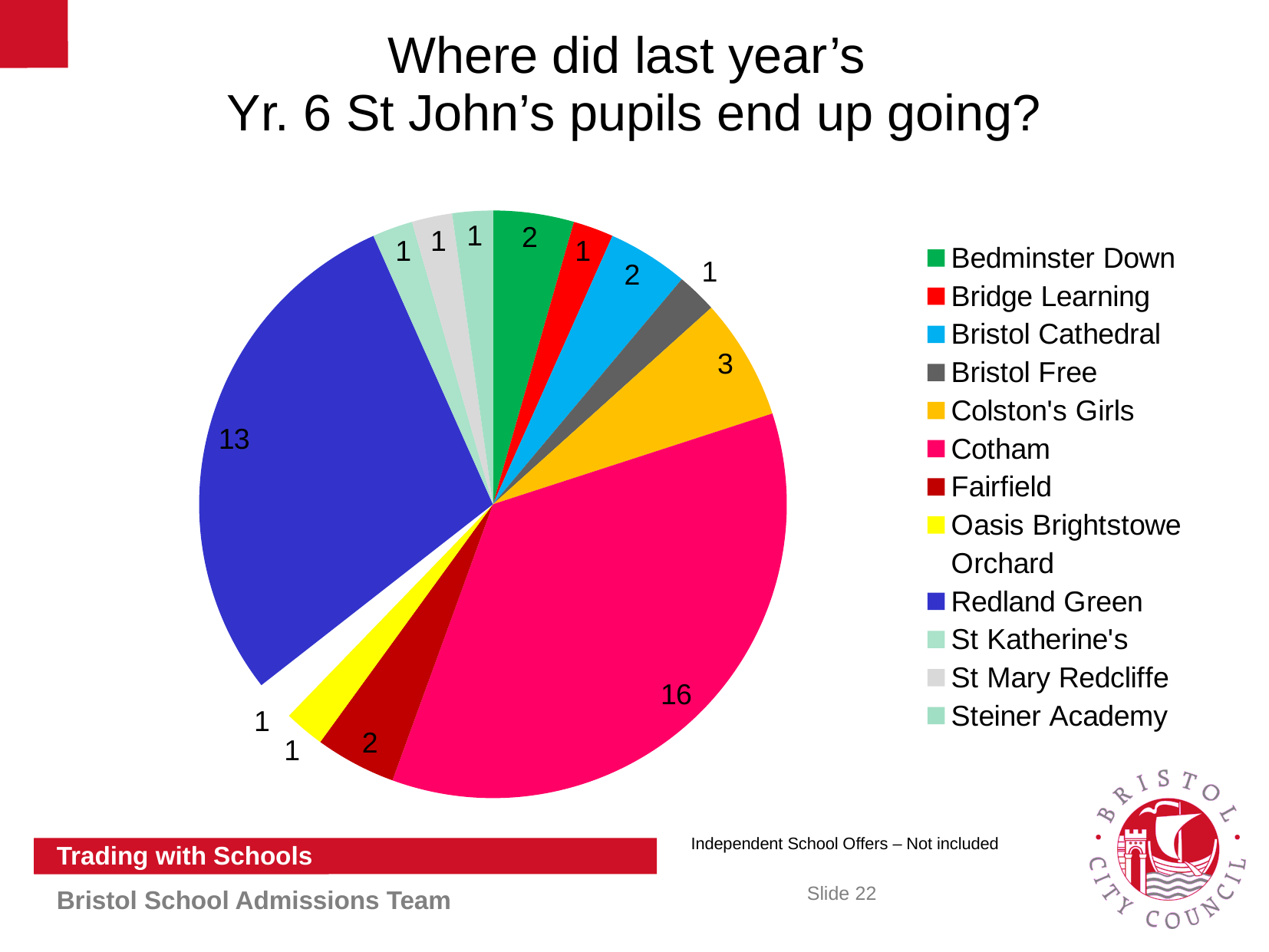

# Where did last year’s Yr. 6 St John’s pupils end up going?

### Chart

| Category | Sales |
|---|---|
| Bedminster Down | 2.0 |
| Bridge Learning | 1.0 |
| Bristol Cathedral | 2.0 |
| Bristol Free | 1.0 |
| Colston's Girls | 3.0 |
| Cotham | 16.0 |
| Fairfield | 2.0 |
| Oasis Brightstowe | 1.0 |
| Orchard | 1.0 |
| Redland Green | 13.0 |
| St Katherine's | 1.0 |
| St Mary Redcliffe | 1.0 |
| Steiner Academy | 1.0 |
Independent School Offers – Not included